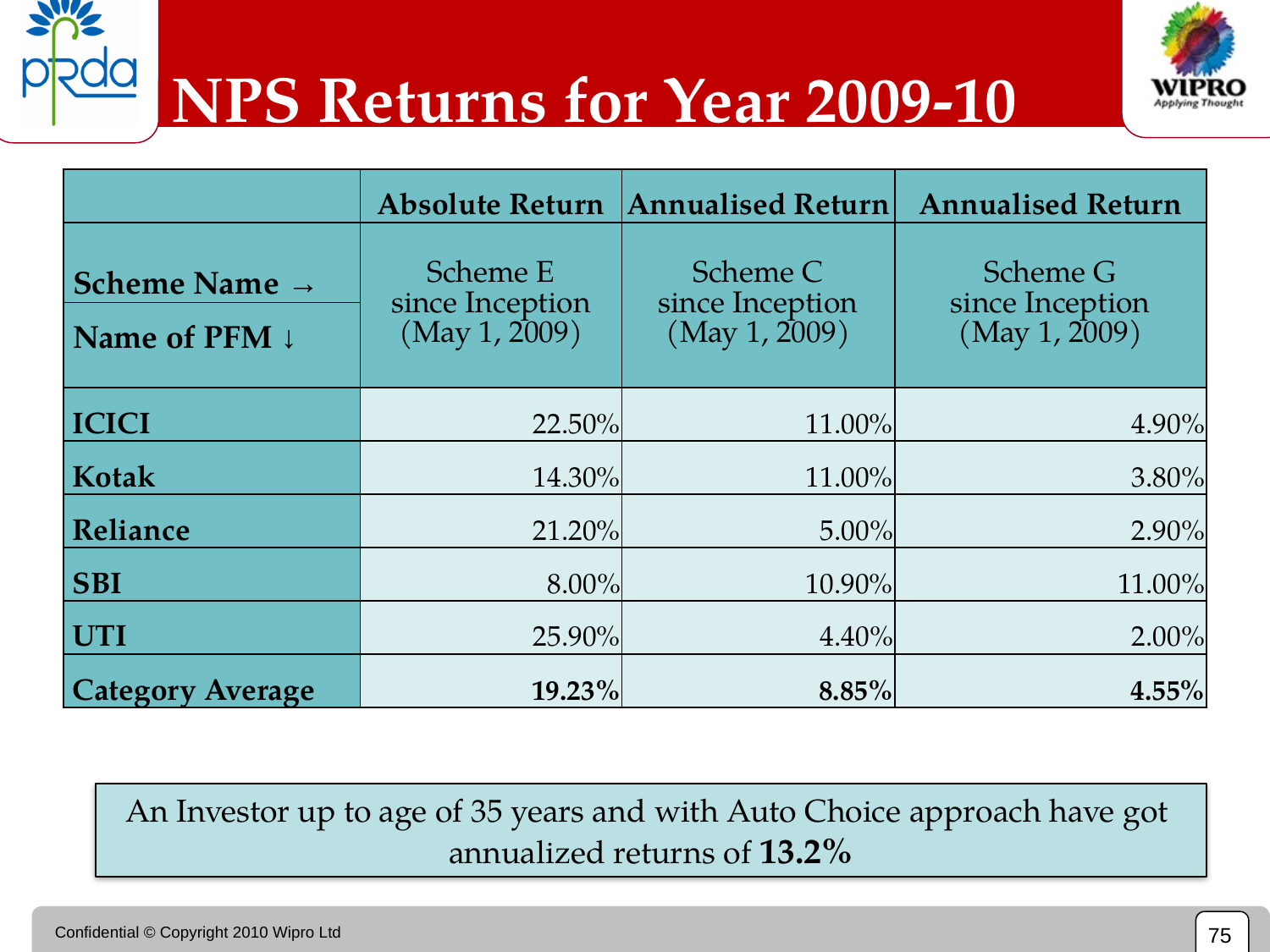

# NPS Returns for Year 2009-10
|  | Absolute Return | Annualised Return | Annualised Return |
| --- | --- | --- | --- |
| Scheme Name → | Scheme E since Inception (May 1, 2009) | Scheme C since Inception (May 1, 2009) | Scheme G since Inception (May 1, 2009) |
| Name of PFM ↓ |  |  |  |
| ICICI | 22.50% | 11.00% | 4.90% |
| Kotak | 14.30% | 11.00% | 3.80% |
| Reliance | 21.20% | 5.00% | 2.90% |
| SBI | 8.00% | 10.90% | 11.00% |
| UTI | 25.90% | 4.40% | 2.00% |
| Category Average | 19.23% | 8.85% | 4.55% |
An Investor up to age of 35 years and with Auto Choice approach have got
annualized returns of 13.2%